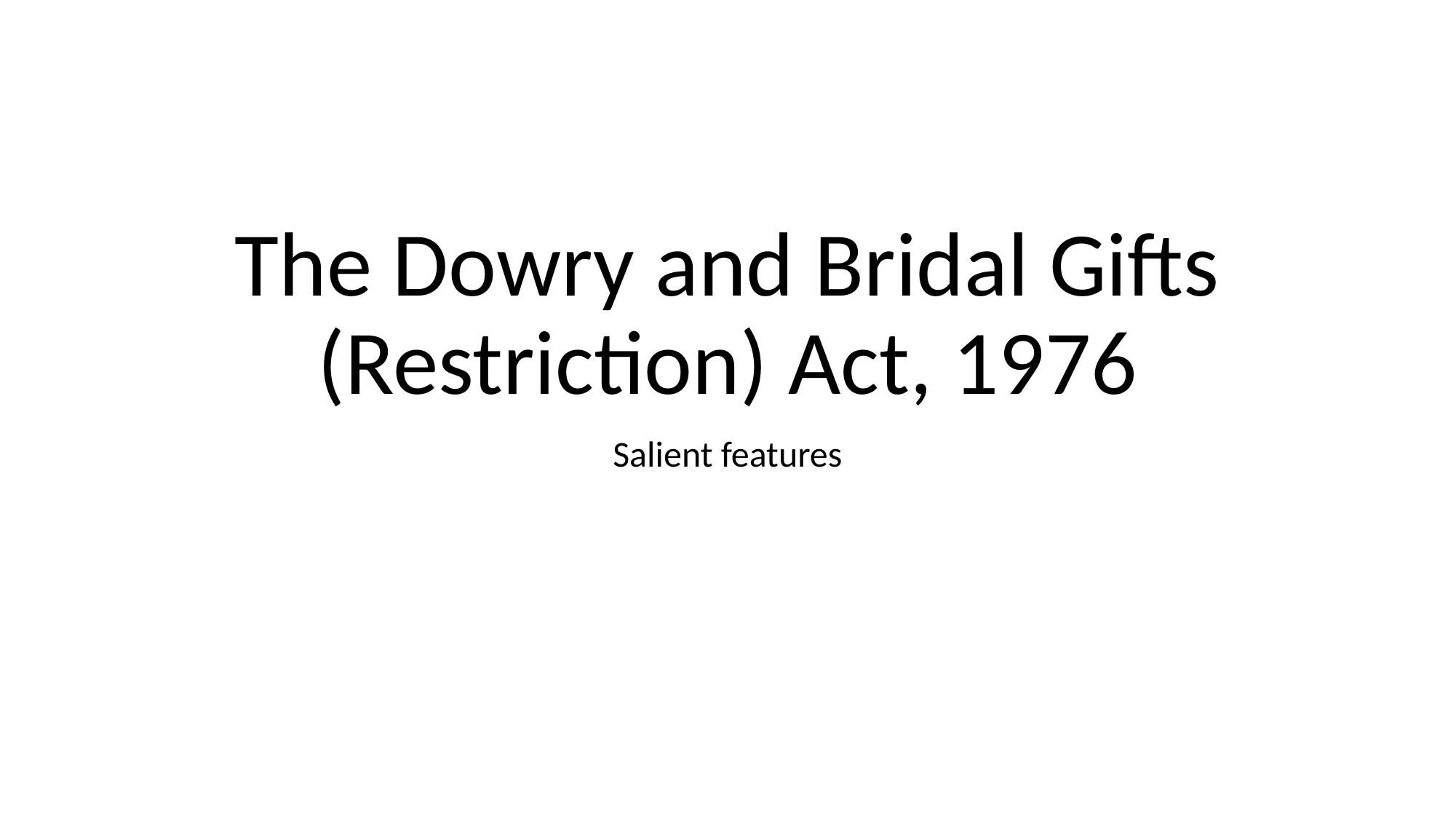

# The Dowry and Bridal Gifts (Restriction) Act, 1976
Salient features